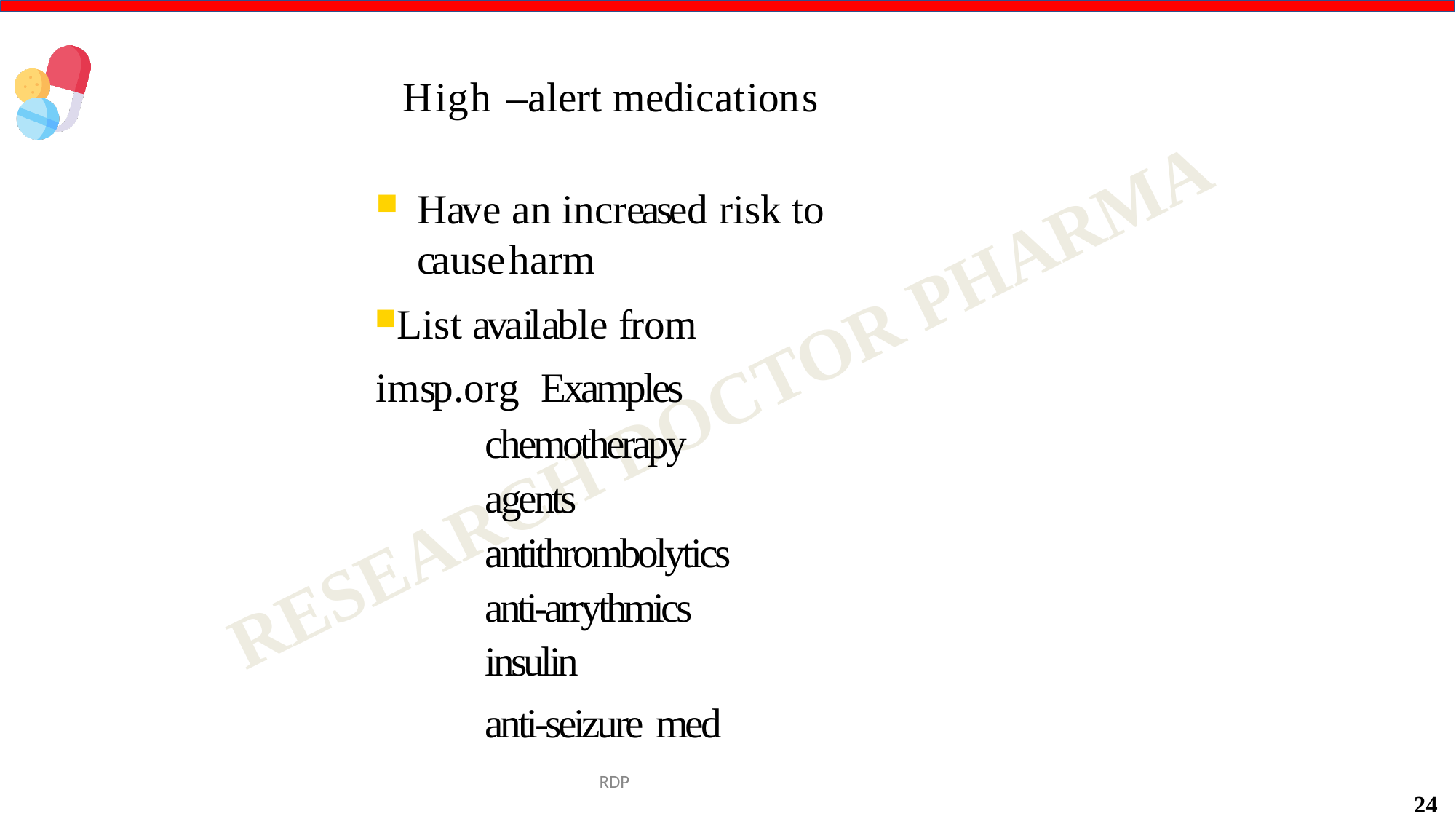

High –alert medications

Have an increased risk to causeharm
List available from imsp.org  Examples
chemotherapy agents  antithrombolytics  anti-arrythmics  insulin
anti-seizure medi
RDP
24